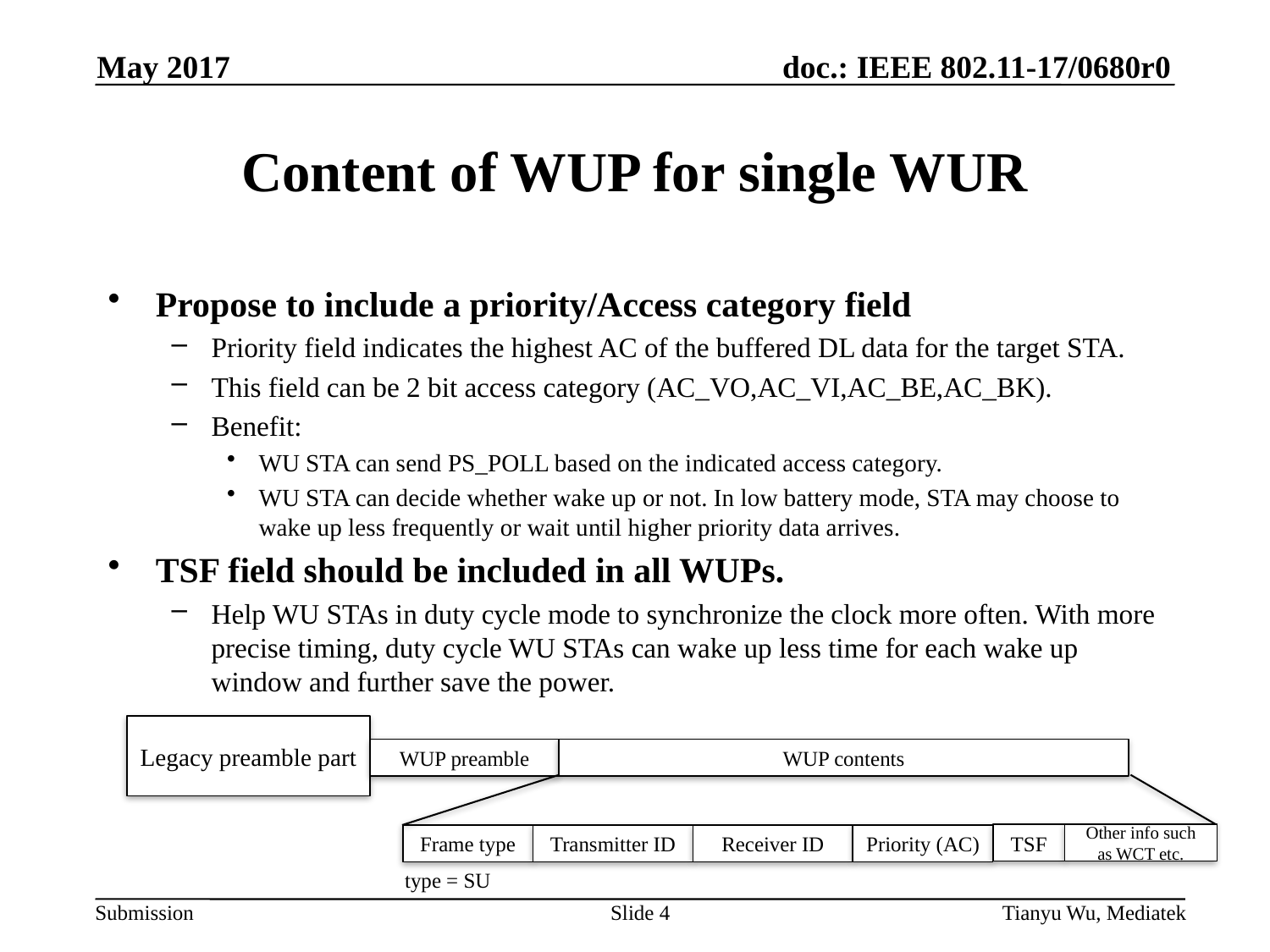

May 2017
# Content of WUP for single WUR
Propose to include a priority/Access category field
Priority field indicates the highest AC of the buffered DL data for the target STA.
This field can be 2 bit access category (AC_VO,AC_VI,AC_BE,AC_BK).
Benefit:
WU STA can send PS_POLL based on the indicated access category.
WU STA can decide whether wake up or not. In low battery mode, STA may choose to wake up less frequently or wait until higher priority data arrives.
TSF field should be included in all WUPs.
Help WU STAs in duty cycle mode to synchronize the clock more often. With more precise timing, duty cycle WU STAs can wake up less time for each wake up window and further save the power.

Legacy preamble part
WUP preamble
WUP contents
Other info such as WCT etc.
TSF
Frame type
Transmitter ID
Receiver ID
Priority (AC)
type = SU
Slide 4
Tianyu Wu, Mediatek